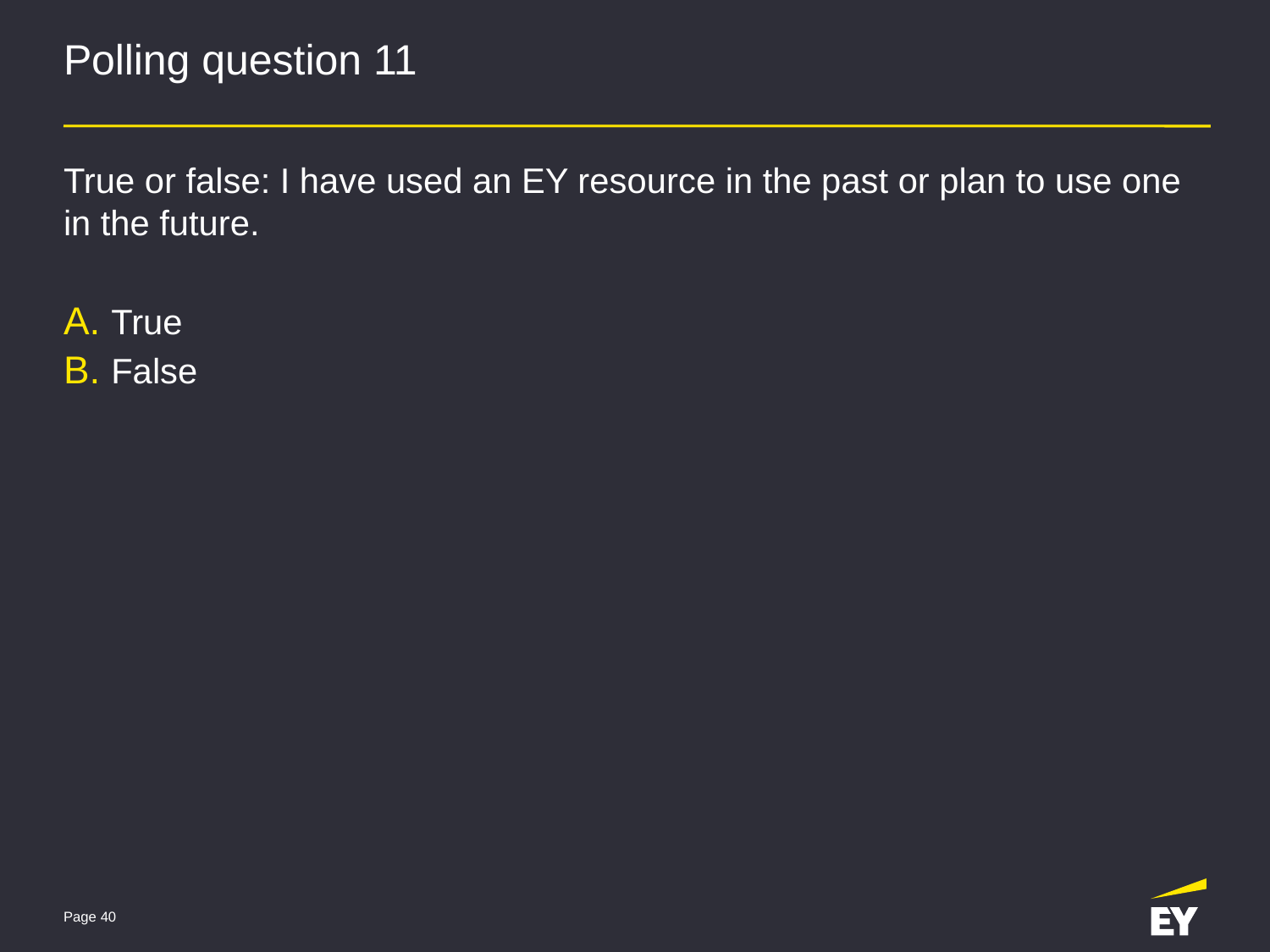

# Polling question 11
True or false: I have used an EY resource in the past or plan to use one in the future.

True
False